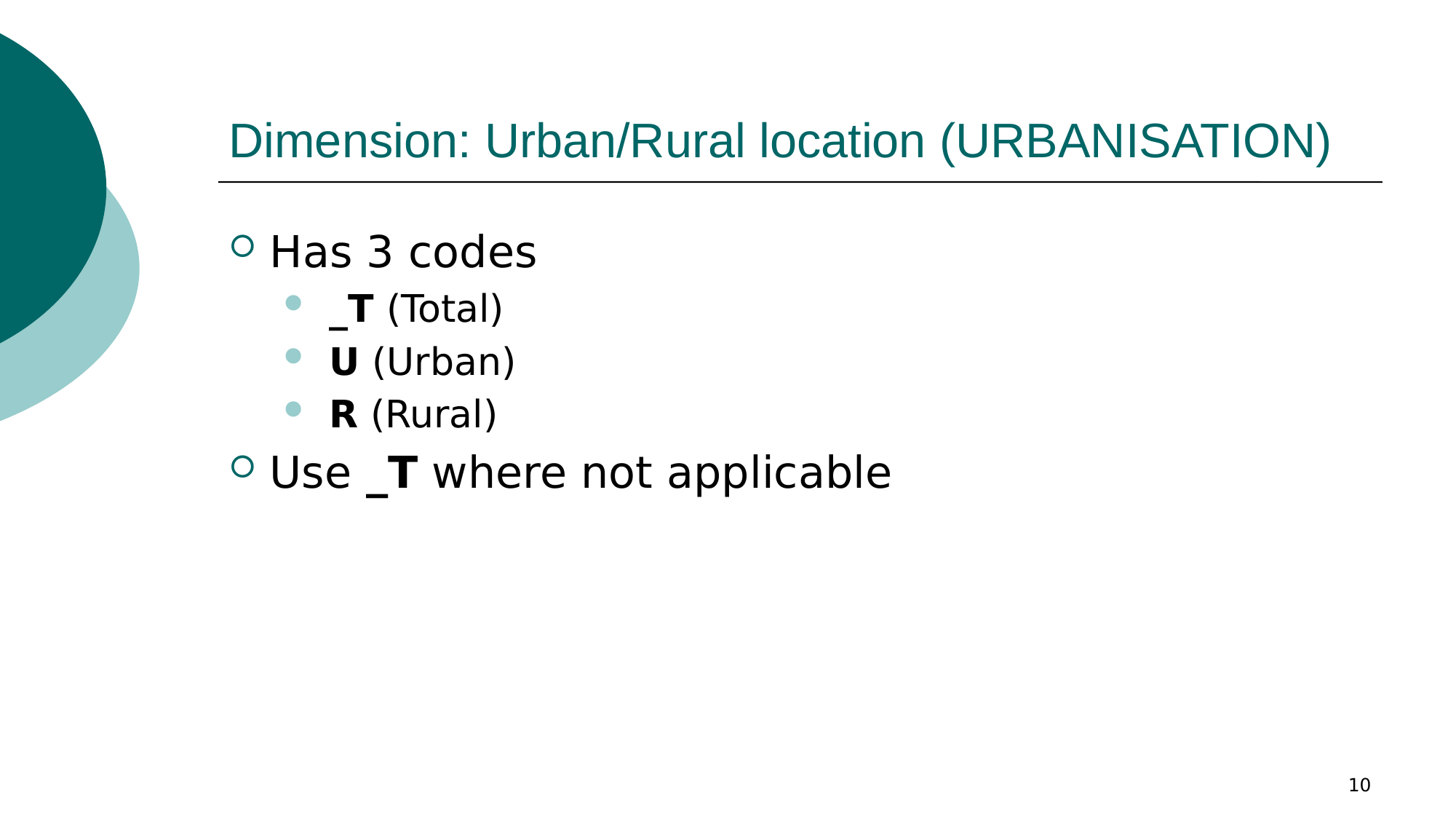

# Dimension: Urban/Rural location (URBANISATION)
Has 3 codes
 _T (Total)
 U (Urban)
 R (Rural)
Use _T where not applicable
10